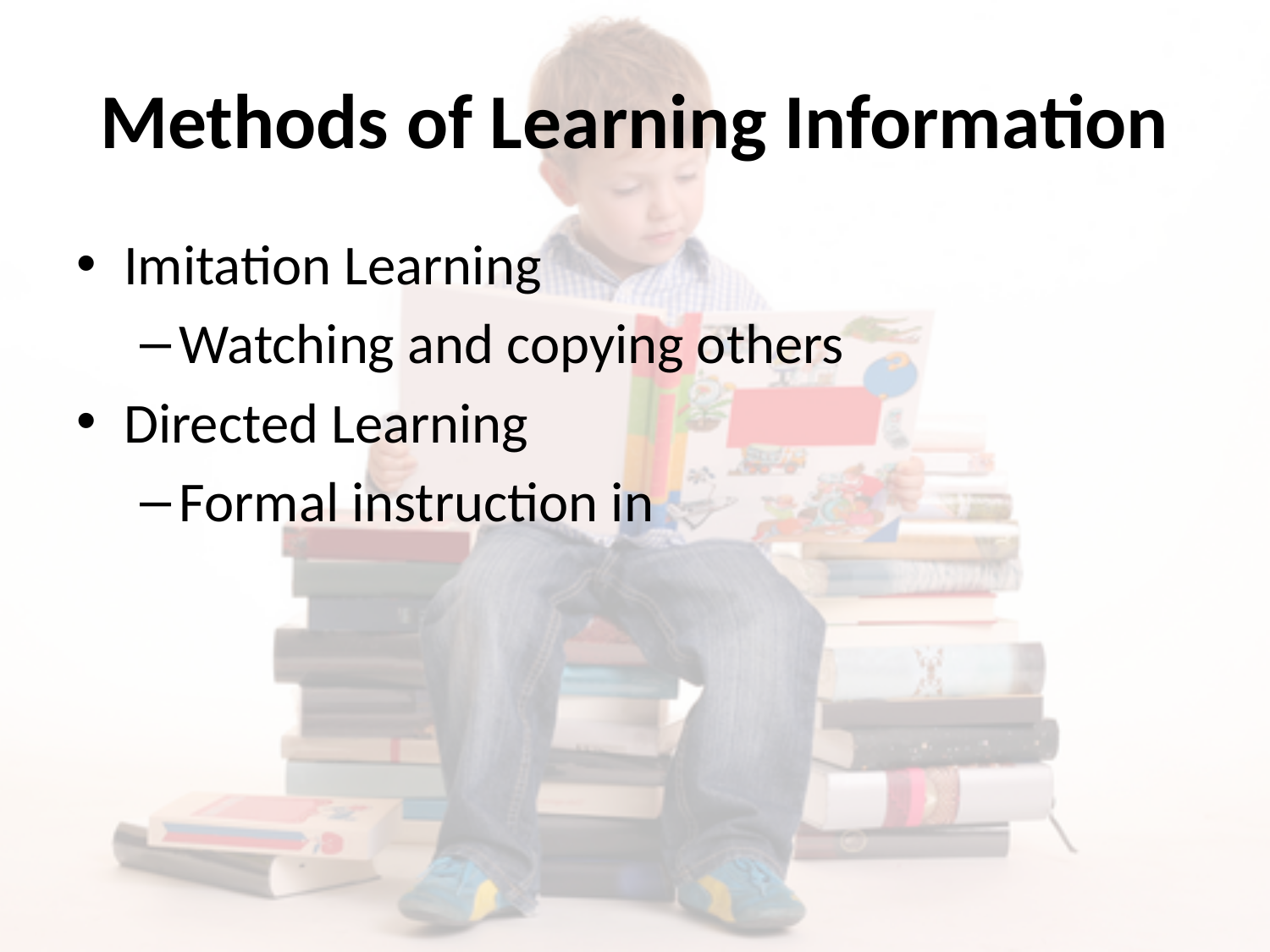

# Methods of Learning Information
Imitation Learning
Watching and copying others
Directed Learning
Formal instruction in